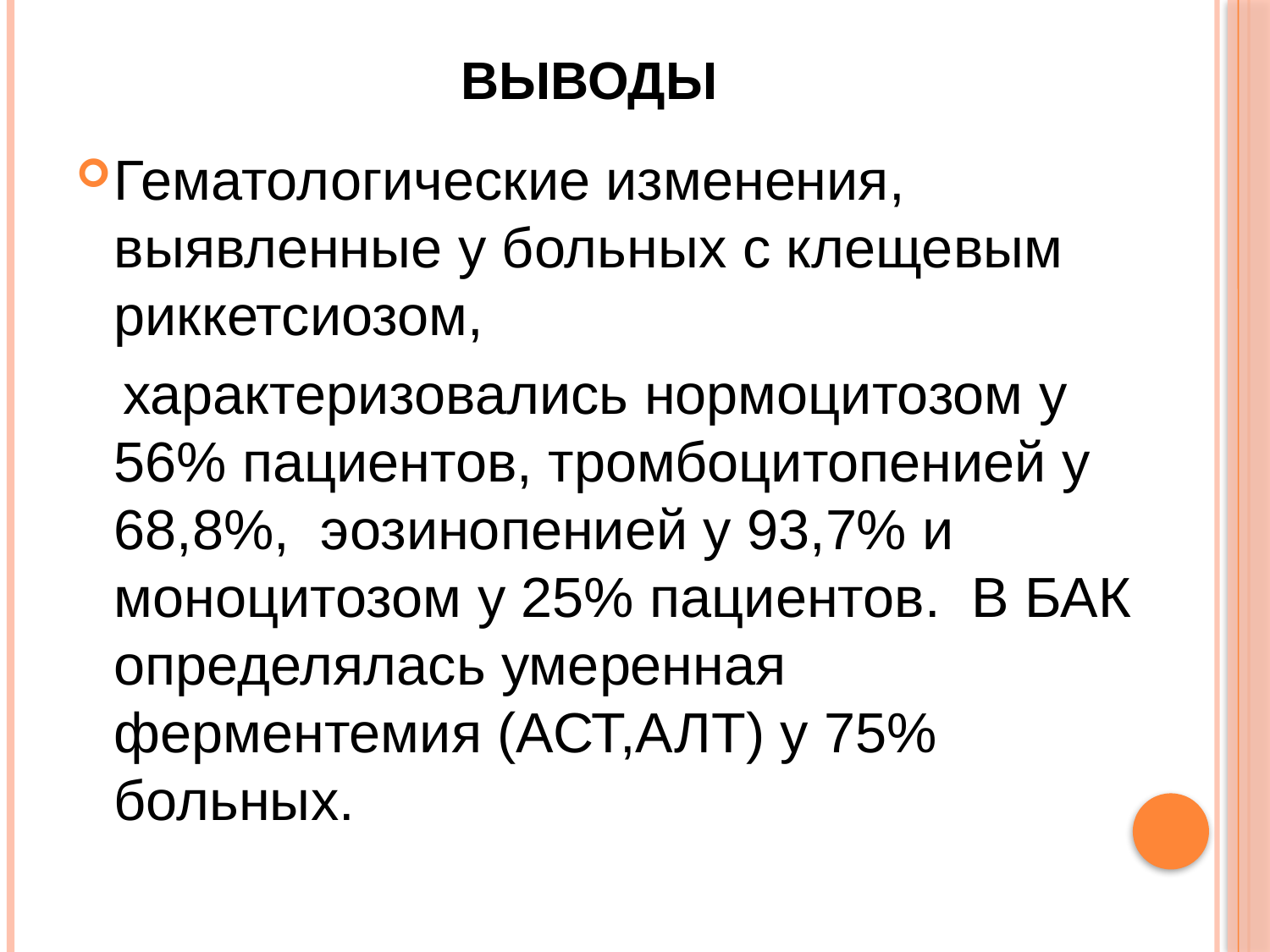

# Выводы
Гематологические изменения, выявленные у больных с клещевым риккетсиозом,
   характеризовались нормоцитозом у 56% пациентов, тромбоцитопенией у 68,8%,  эозинопенией у 93,7% и  моноцитозом у 25% пациентов.  В БАК определялась умеренная ферментемия (АСТ,АЛТ) у 75% больных.